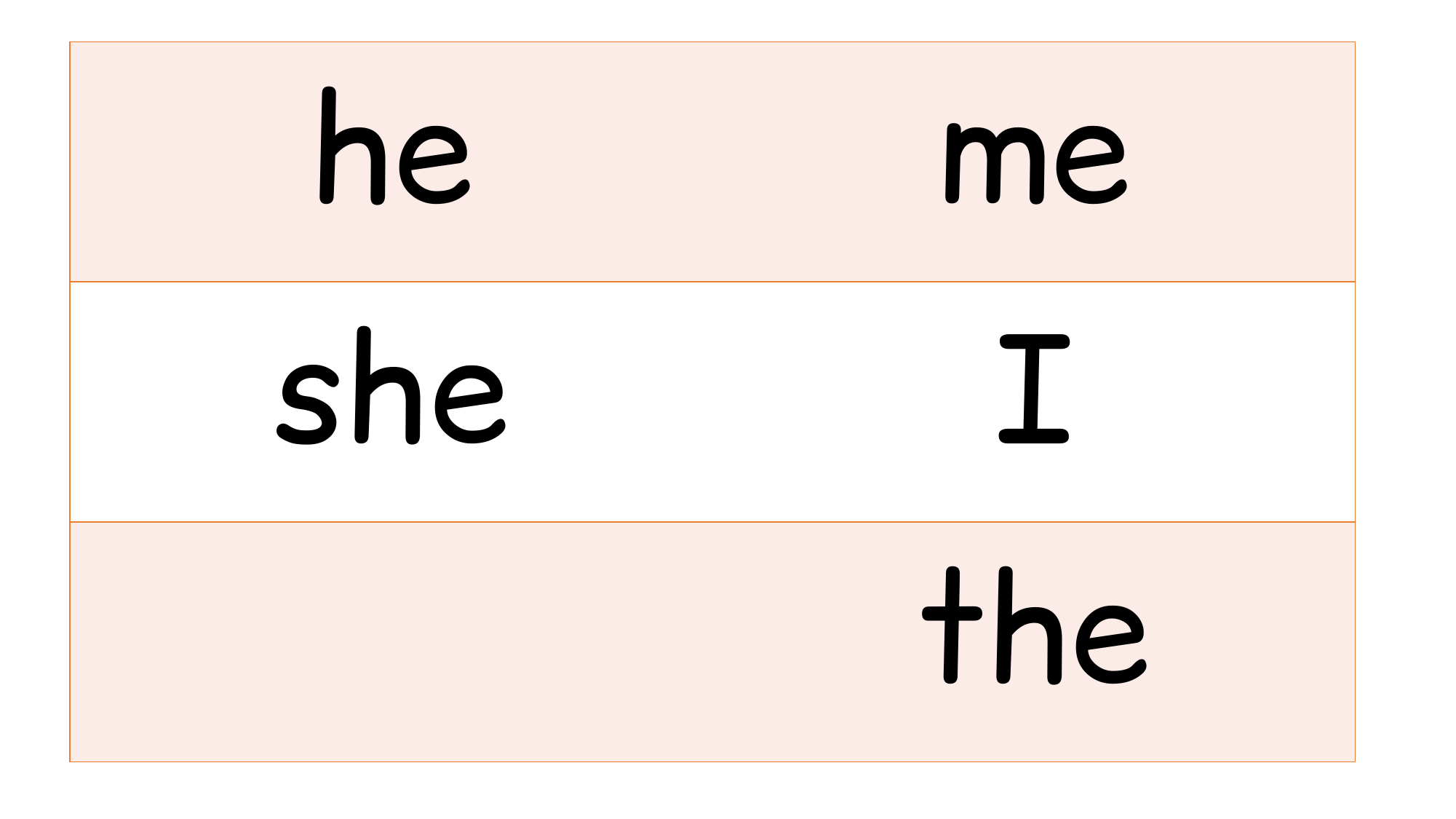

| he | me |
| --- | --- |
| she | I |
|  | the |